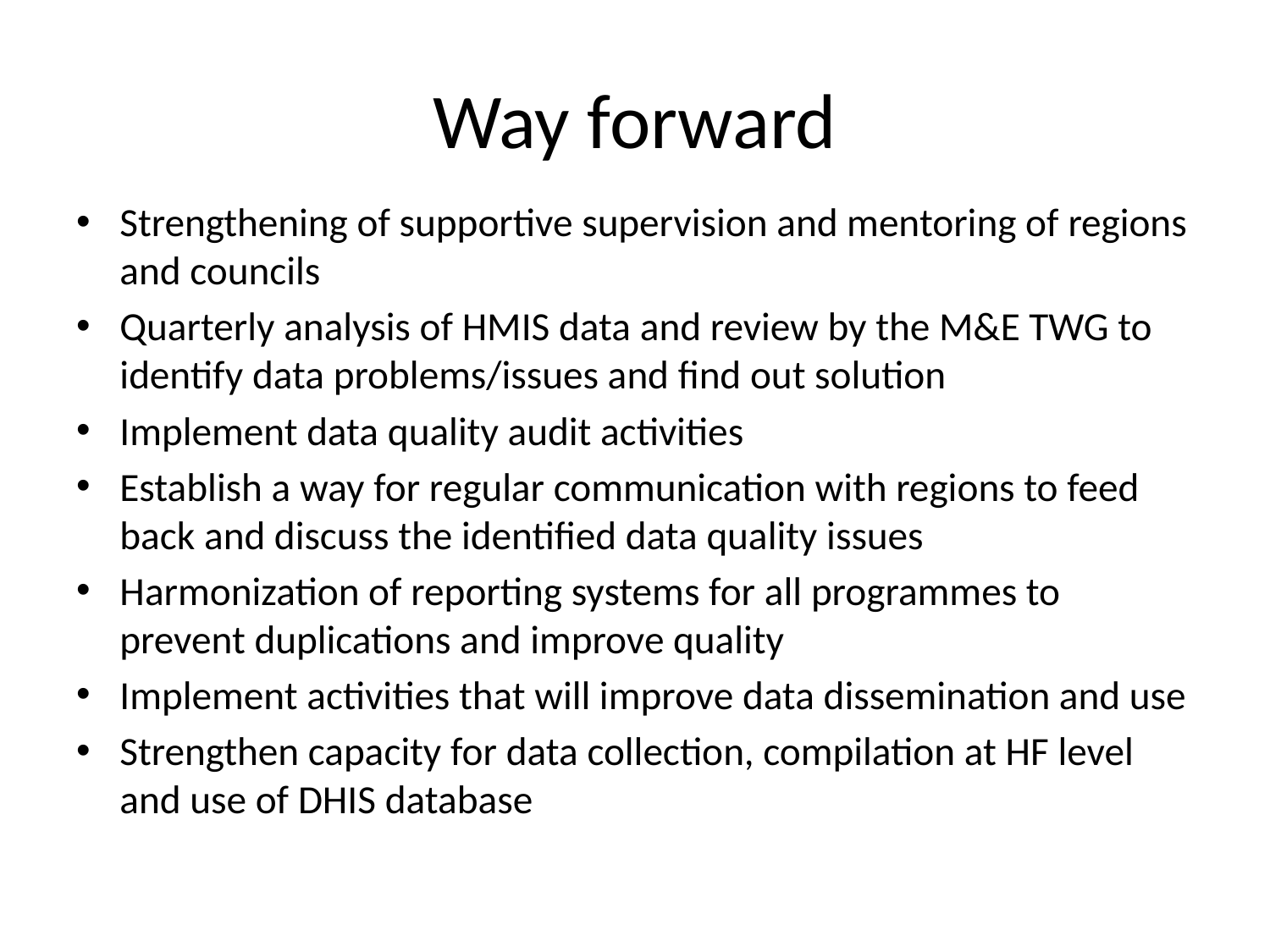

# Way forward
Strengthening of supportive supervision and mentoring of regions and councils
Quarterly analysis of HMIS data and review by the M&E TWG to identify data problems/issues and find out solution
Implement data quality audit activities
Establish a way for regular communication with regions to feed back and discuss the identified data quality issues
Harmonization of reporting systems for all programmes to prevent duplications and improve quality
Implement activities that will improve data dissemination and use
Strengthen capacity for data collection, compilation at HF level and use of DHIS database